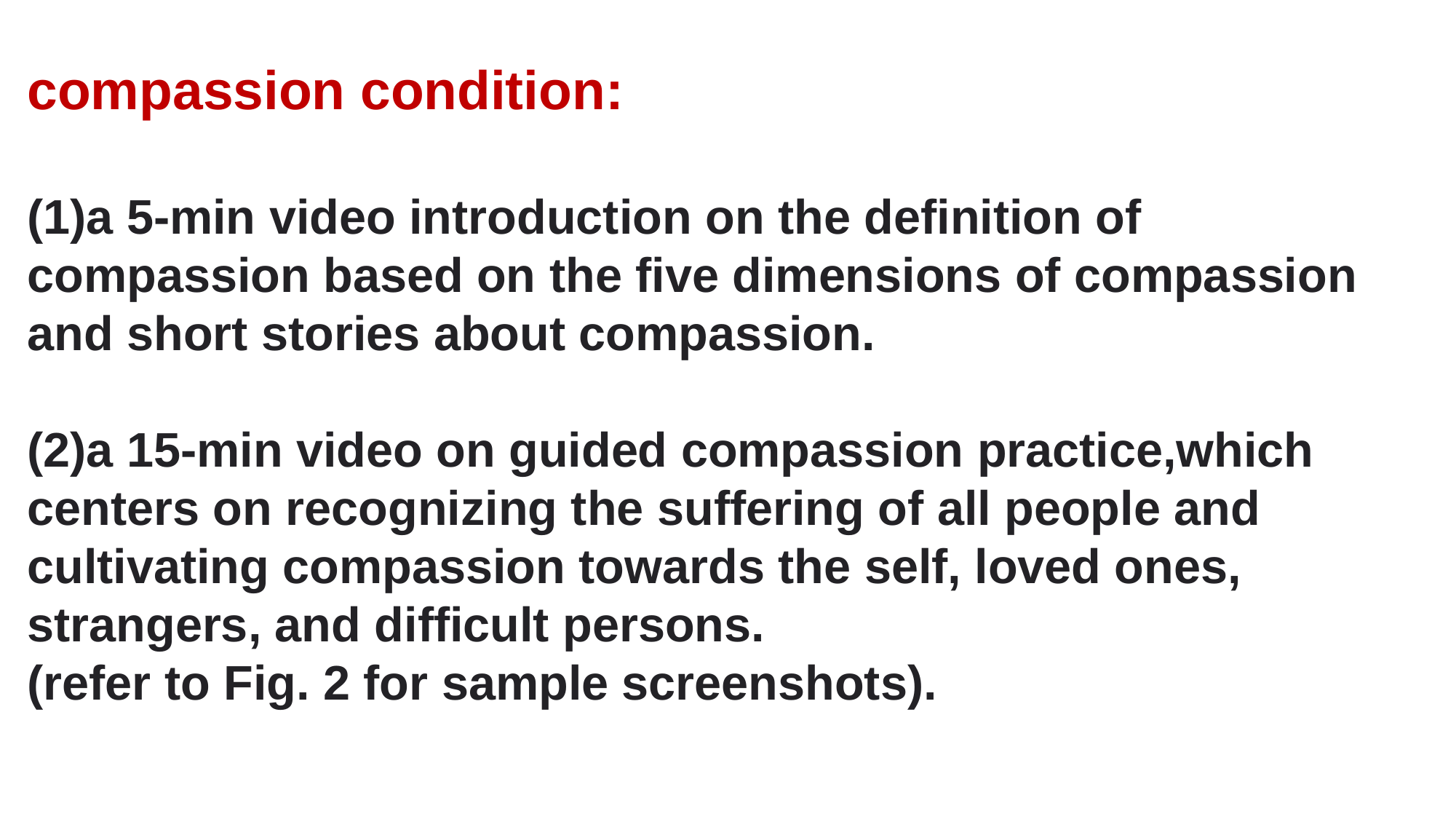

compassion condition:

(1)a 5-min video introduction on the definition of compassion based on the five dimensions of compassion and short stories about compassion.

(2)a 15-min video on guided compassion practice,which centers on recognizing the suffering of all people and cultivating compassion towards the self, loved ones, strangers, and difficult persons.
(refer to Fig. 2 for sample screenshots).